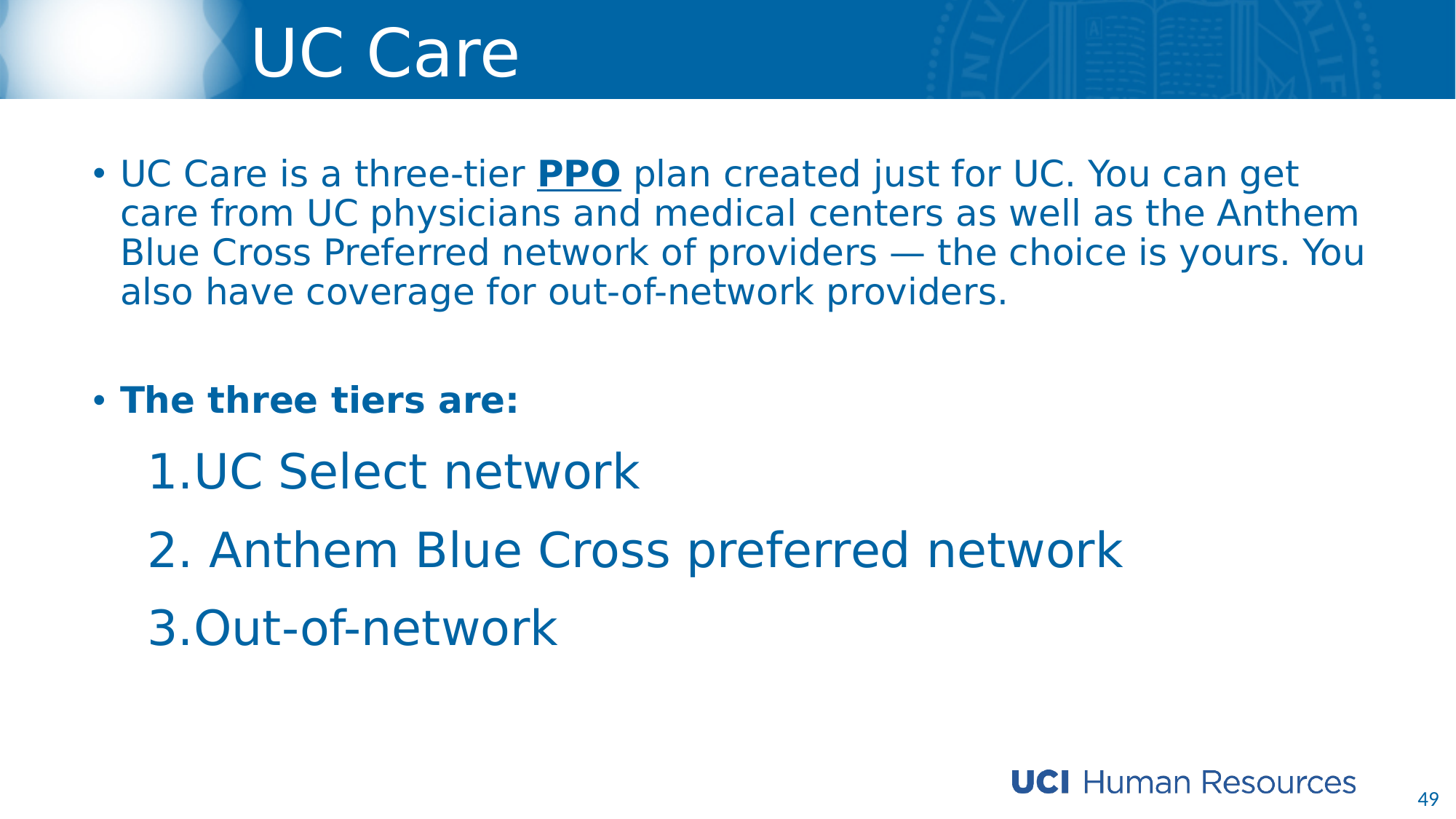

# UC Care
UC Care is a three-tier PPO plan created just for UC. You can get care from UC physicians and medical centers as well as the Anthem Blue Cross Preferred network of providers — the choice is yours. You also have coverage for out-of-network providers.

The three tiers are:
UC Select network
 Anthem Blue Cross preferred network
Out-of-network

49